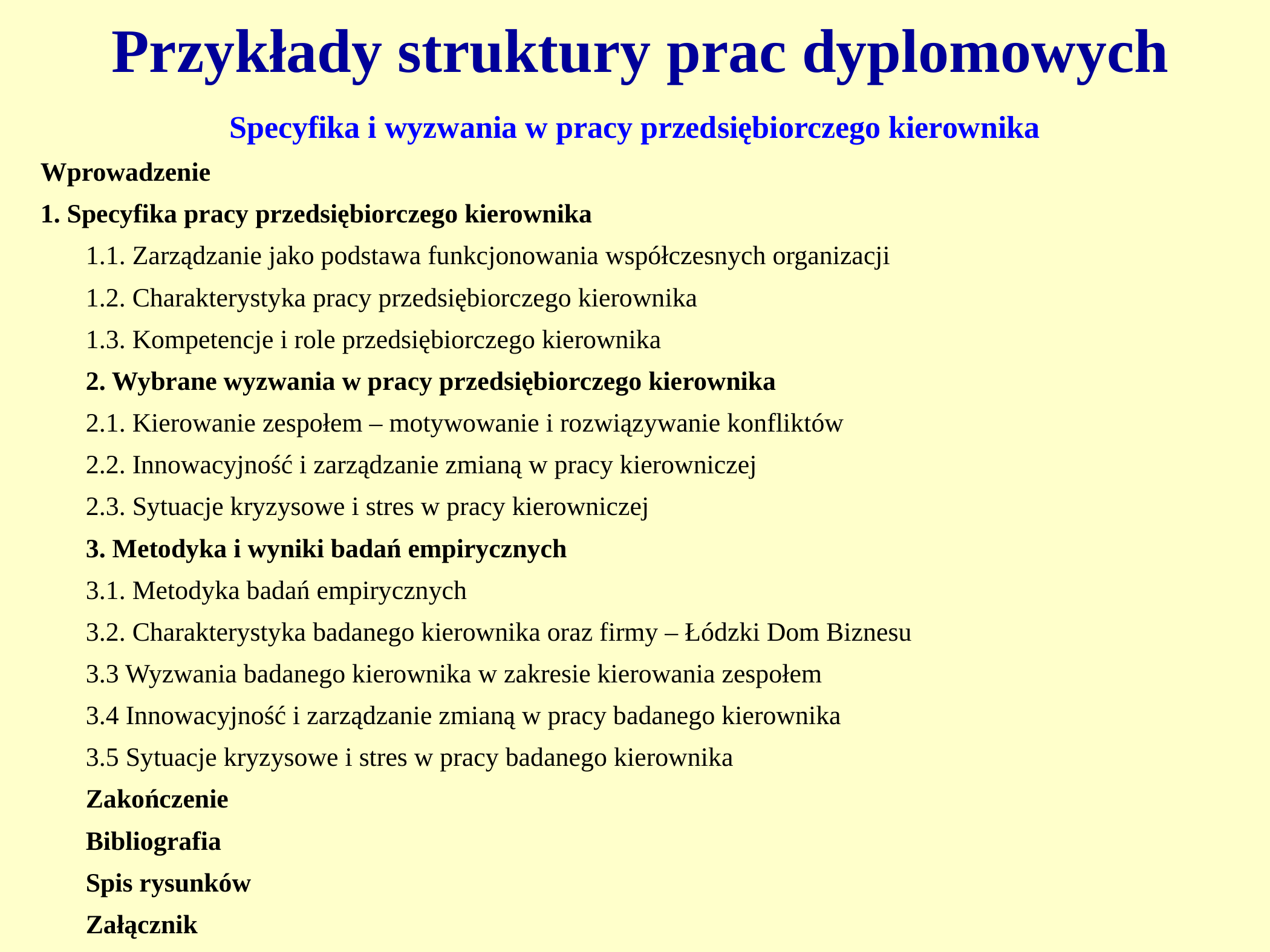

# Przykłady struktury prac dyplomowych
Specyfika i wyzwania w pracy przedsiębiorczego kierownika
Wprowadzenie
1. Specyfika pracy przedsiębiorczego kierownika
1.1. Zarządzanie jako podstawa funkcjonowania współczesnych organizacji
1.2. Charakterystyka pracy przedsiębiorczego kierownika
1.3. Kompetencje i role przedsiębiorczego kierownika
2. Wybrane wyzwania w pracy przedsiębiorczego kierownika
2.1. Kierowanie zespołem – motywowanie i rozwiązywanie konfliktów
2.2. Innowacyjność i zarządzanie zmianą w pracy kierowniczej
2.3. Sytuacje kryzysowe i stres w pracy kierowniczej
3. Metodyka i wyniki badań empirycznych
3.1. Metodyka badań empirycznych
3.2. Charakterystyka badanego kierownika oraz firmy – Łódzki Dom Biznesu
3.3 Wyzwania badanego kierownika w zakresie kierowania zespołem
3.4 Innowacyjność i zarządzanie zmianą w pracy badanego kierownika
3.5 Sytuacje kryzysowe i stres w pracy badanego kierownika
Zakończenie
Bibliografia
Spis rysunków
Załącznik